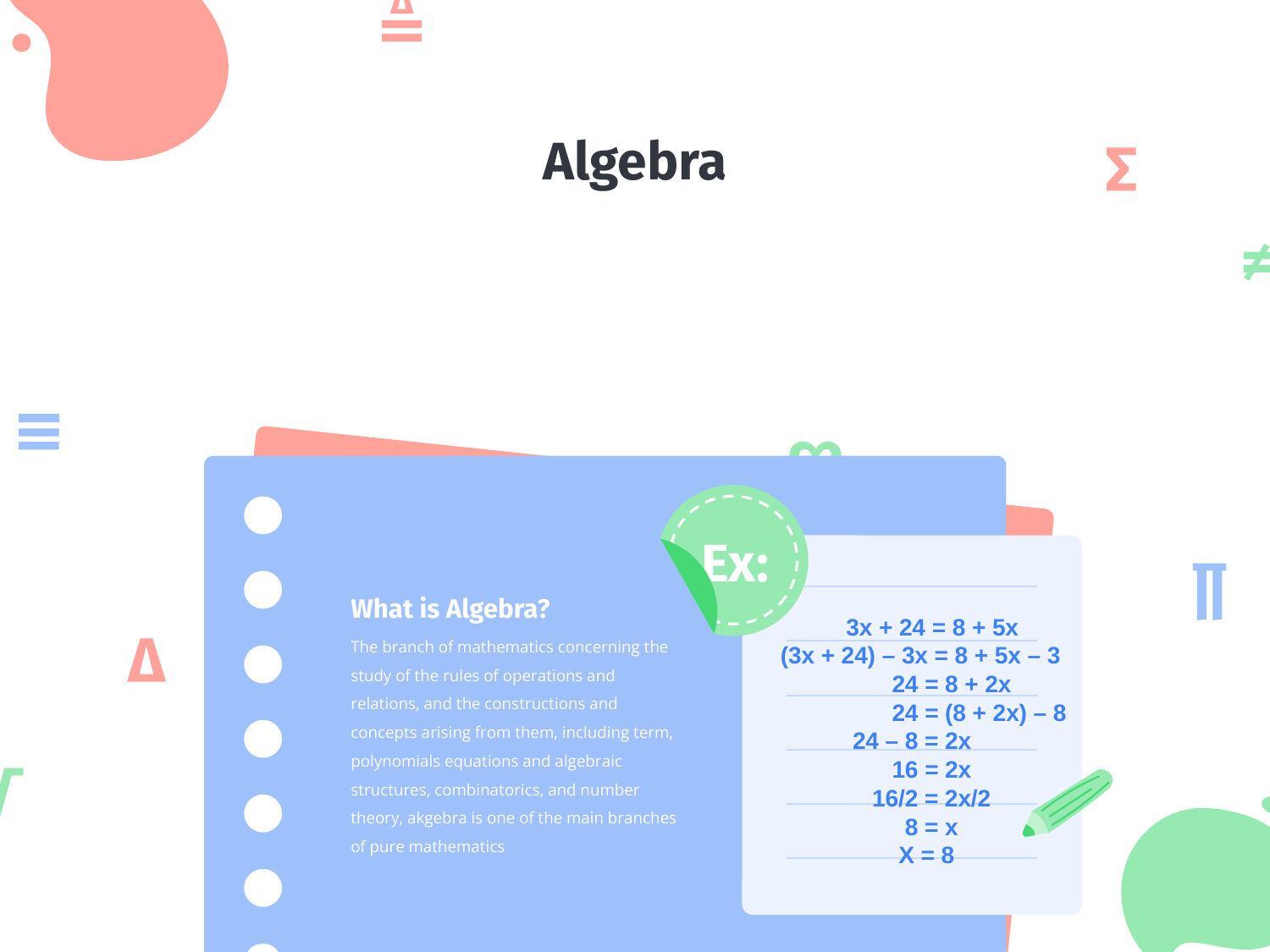

Algebra

Ex:

What is Algebra?
          3x + 24 = 8 + 5x
(3x + 24) – 3x = 8 + 5x – 3
                 24 = 8 + 2x
                 24 = (8 + 2x) – 8
           24 – 8 = 2x
                 16 = 2x
              16/2 = 2x/2
                   8 = x
                  X = 8
The branch of mathematics concerning the study of the rules of operations and relations, and the constructions and concepts arising from them, including term, polynomials equations and algebraic structures, combinatorics, and number theory, akgebra is one of the main branches of pure mathematics